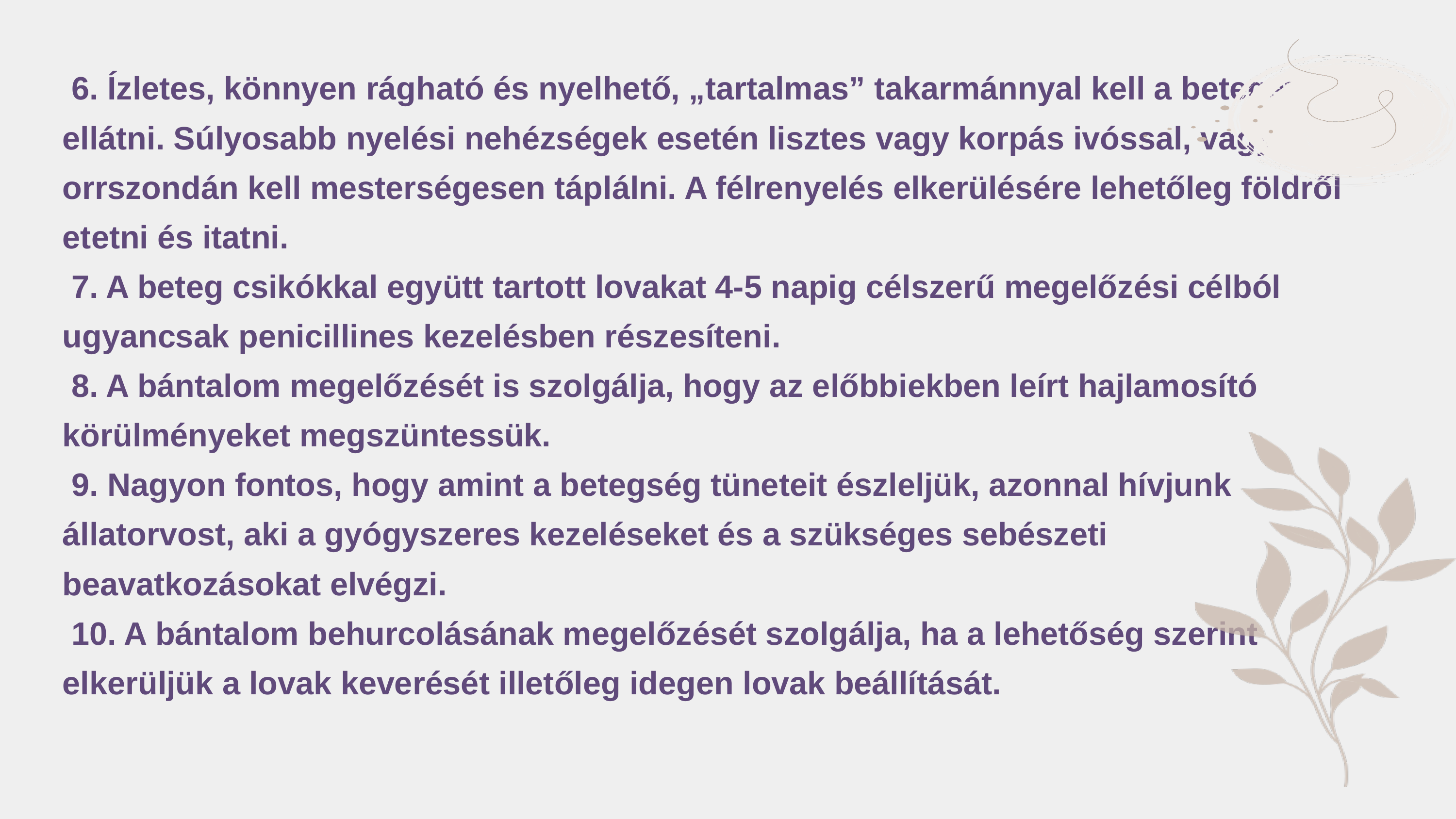

6. Ízletes, könnyen rágható és nyelhető, „tartalmas” takarmánnyal kell a beteget ellátni. Súlyosabb nyelési nehézségek esetén lisztes vagy korpás ivóssal, vagy orrszondán kell mesterségesen táplálni. A félrenyelés elkerülésére lehetőleg földről etetni és itatni.
 7. A beteg csikókkal együtt tartott lovakat 4-5 napig célszerű megelőzési célból ugyancsak penicillines kezelésben részesíteni.
 8. A bántalom megelőzését is szolgálja, hogy az előbbiekben leírt hajlamosító körülményeket megszüntessük.
 9. Nagyon fontos, hogy amint a betegség tüneteit észleljük, azonnal hívjunk állatorvost, aki a gyógyszeres kezeléseket és a szükséges sebészeti beavatkozásokat elvégzi.
 10. A bántalom behurcolásának megelőzését szolgálja, ha a lehetőség szerint elkerüljük a lovak keverését illetőleg idegen lovak beállítását.